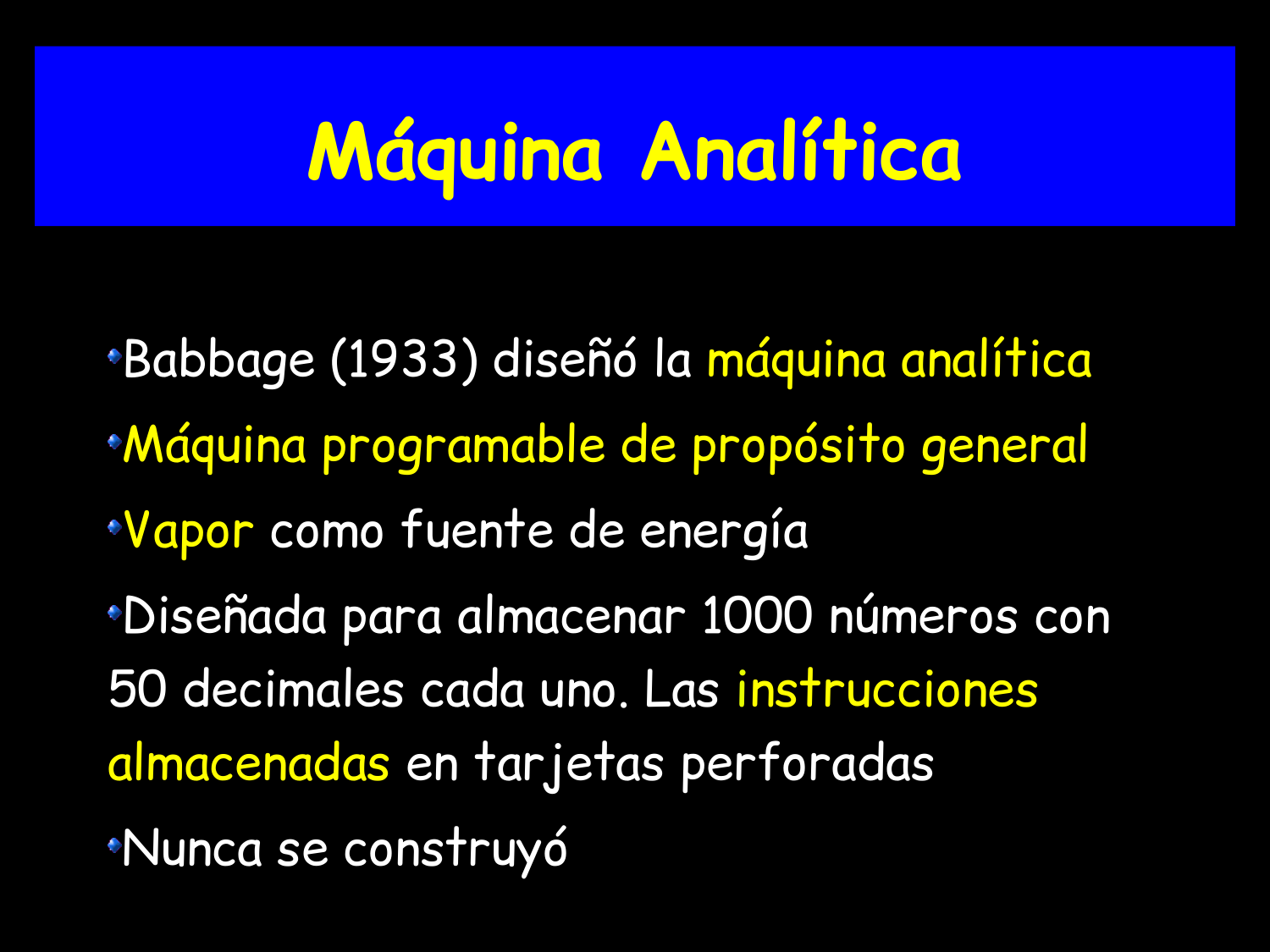

# Máquina Analítica
Babbage (1933) diseñó la máquina analítica
Máquina programable de propósito general
Vapor como fuente de energía
Diseñada para almacenar 1000 números con 50 decimales cada uno. Las instrucciones  almacenadas en tarjetas perforadas
Nunca se construyó